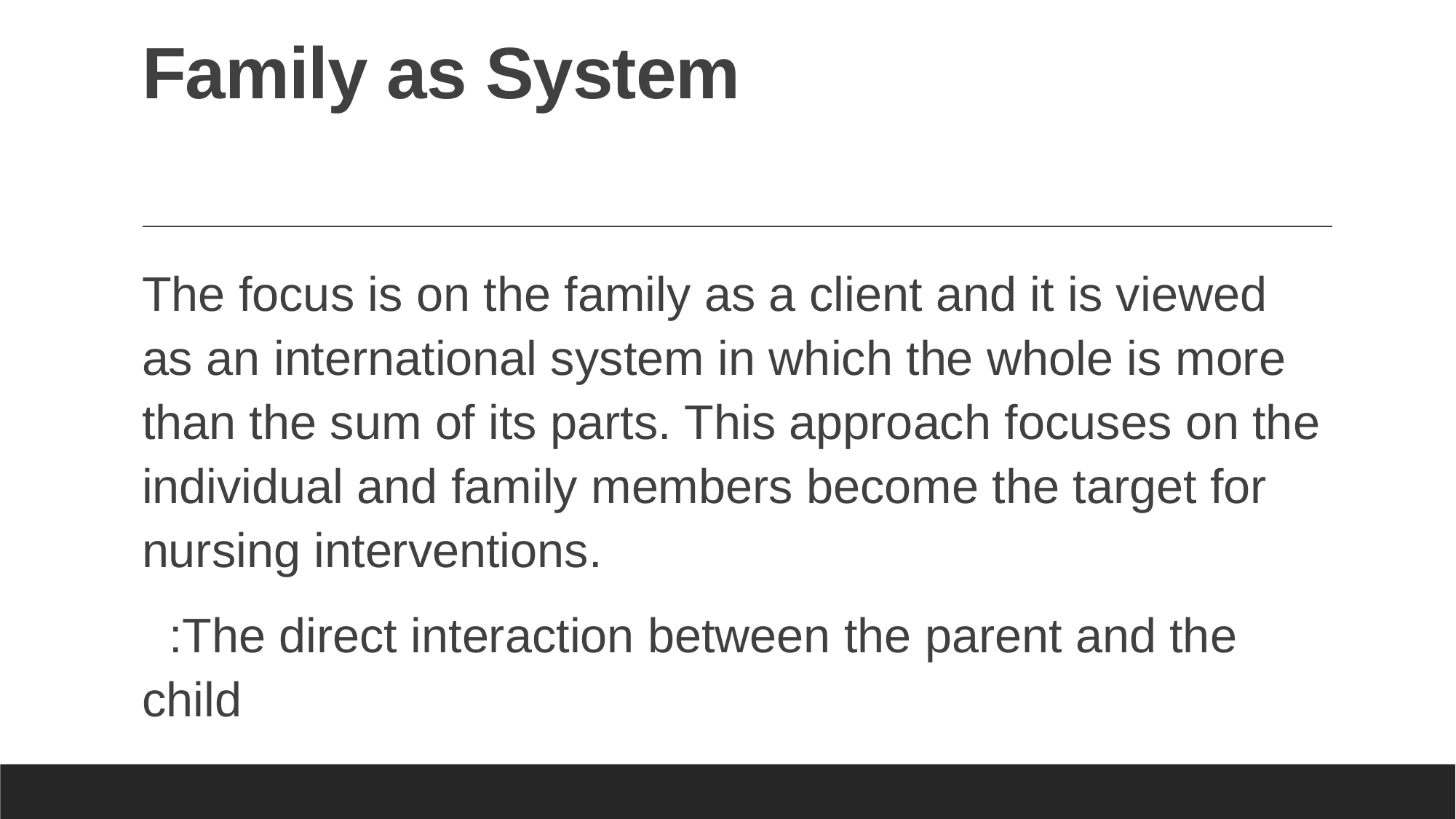

# Family as System
The focus is on the family as a client and it is viewed as an international system in which the whole is more than the sum of its parts. This approach focuses on the individual and family members become the target for nursing interventions.
  :The direct interaction between the parent and the child